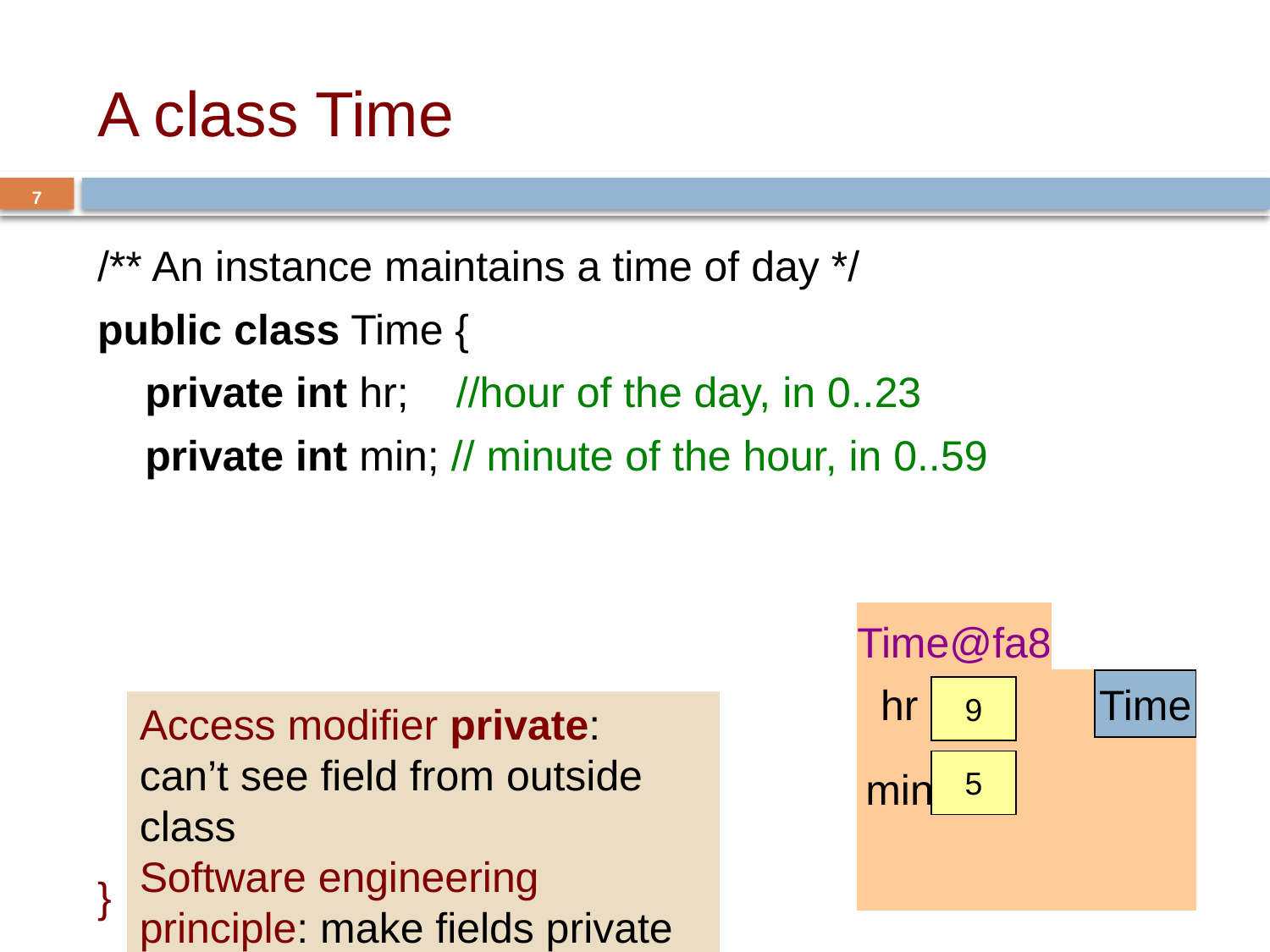

# A class Time
7
/** An instance maintains a time of day */
public class Time {
    private int hr;    //hour of the day, in 0..23
    private int min; // minute of the hour, in 0..59

}
Time@fa8

Time
hr
9
min
Access modifier private:
can’t see field from outside class
Software engineering principle: make fields private
5